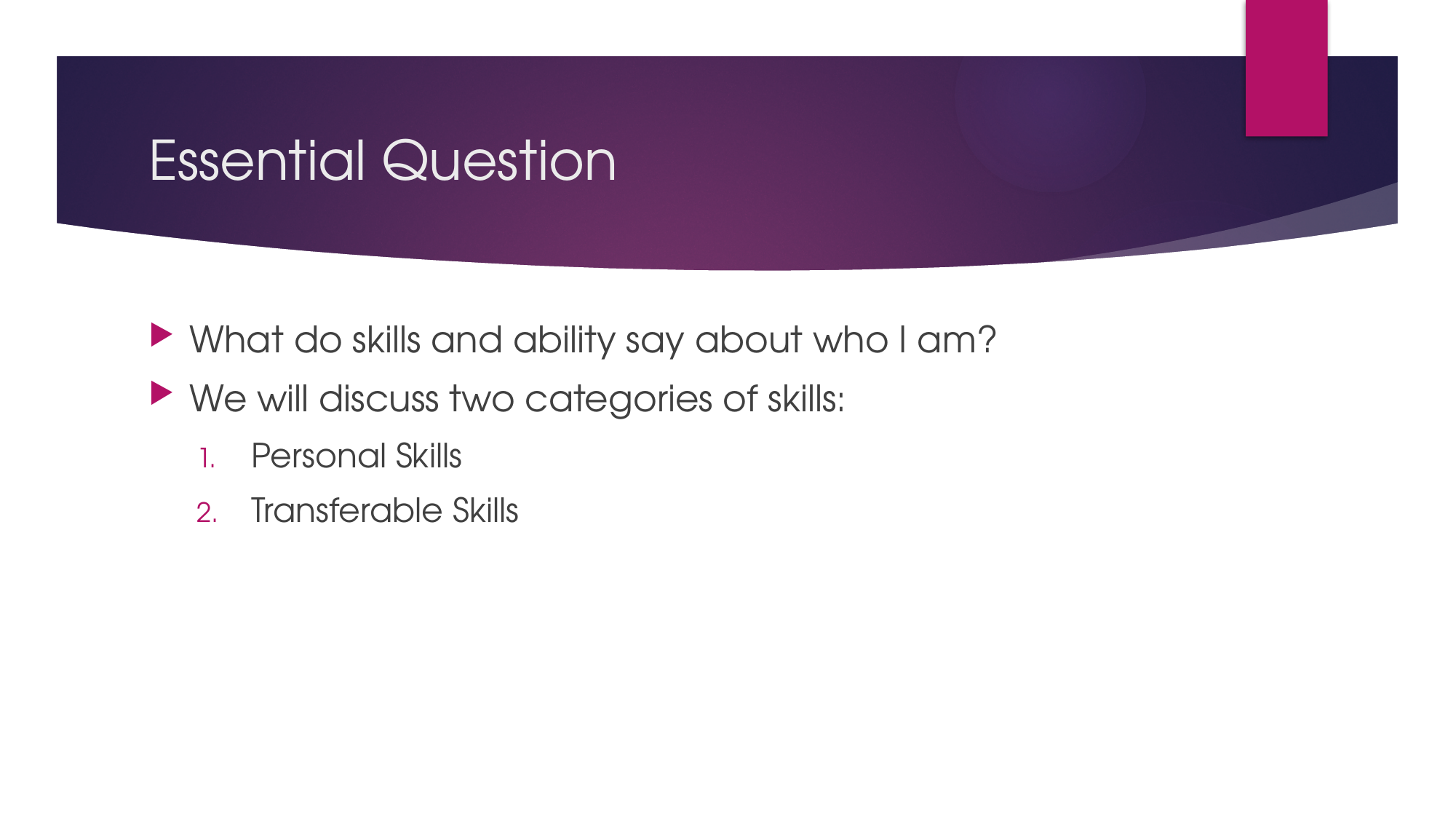

# Essential Question
What do skills and ability say about who I am?
We will discuss two categories of skills:
Personal Skills
Transferable Skills